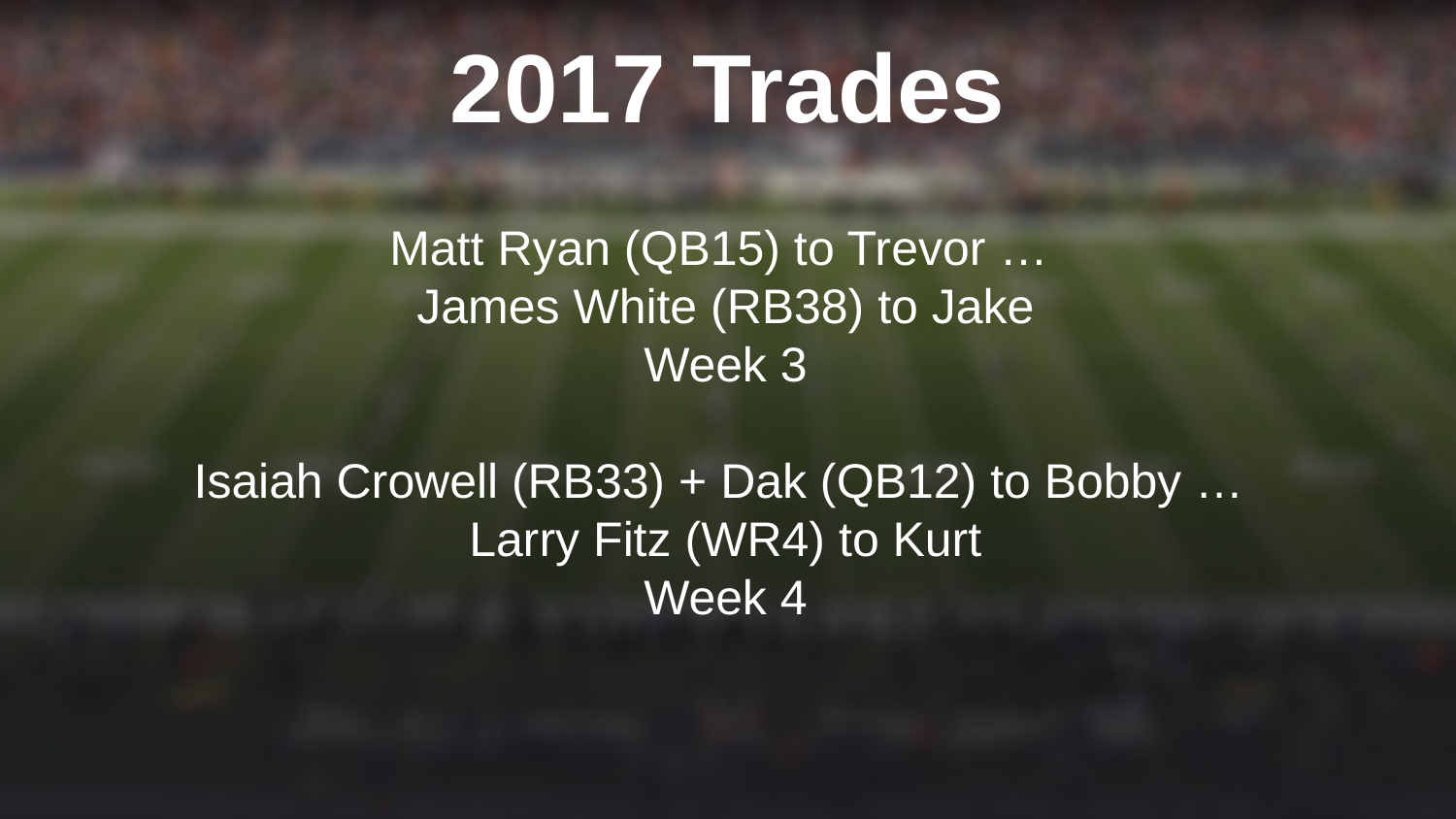

2017 Trades
Matt Ryan (QB15) to Trevor …
James White (RB38) to Jake
Week 3

Isaiah Crowell (RB33) + Dak (QB12) to Bobby …
Larry Fitz (WR4) to Kurt
Week 4